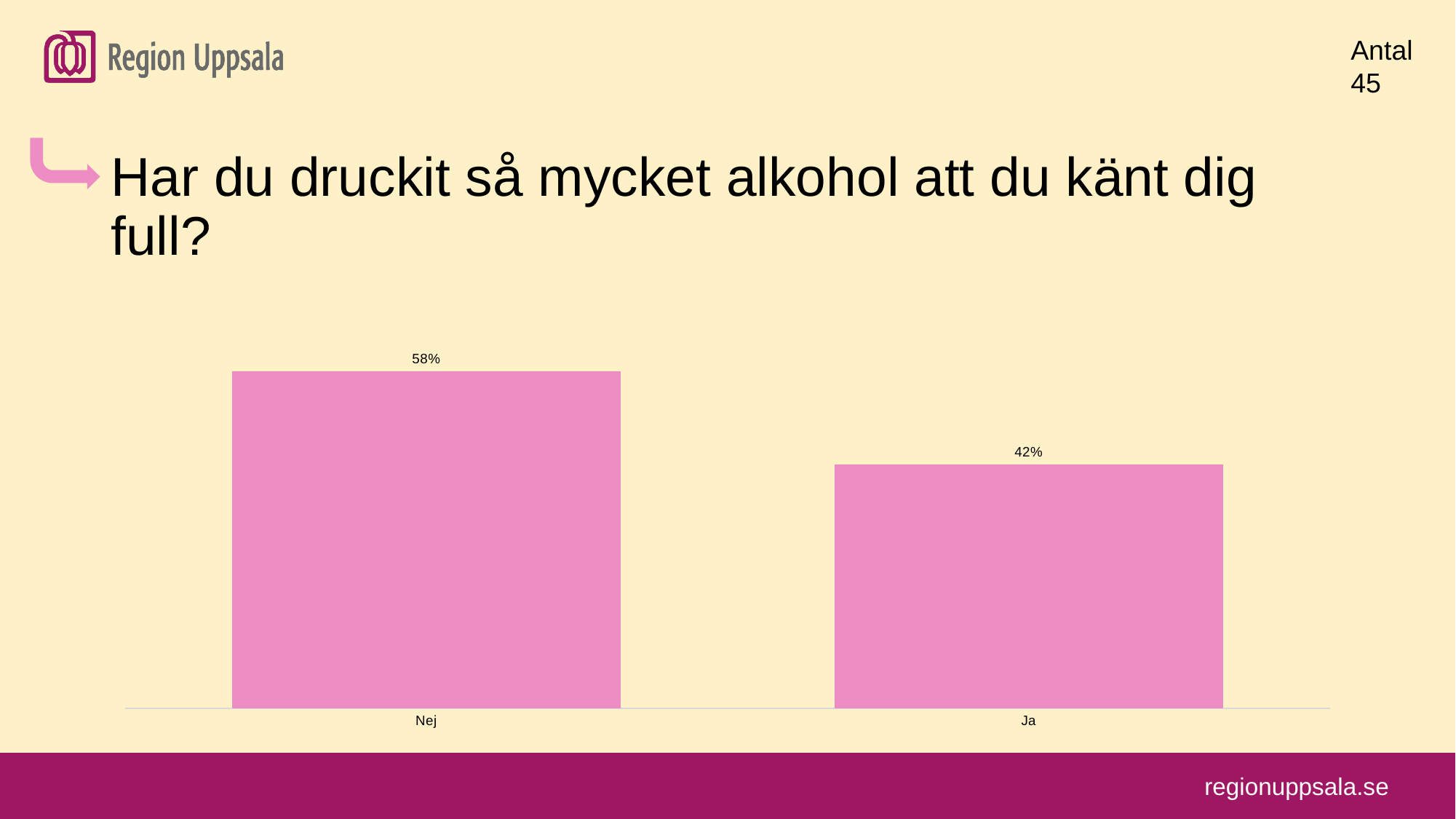

Antal
45

Har du druckit så mycket alkohol att du känt dig full?

### Chart

| Category |  |
|---|---|
| Nej | 0.58 |
| Ja | 0.42 |